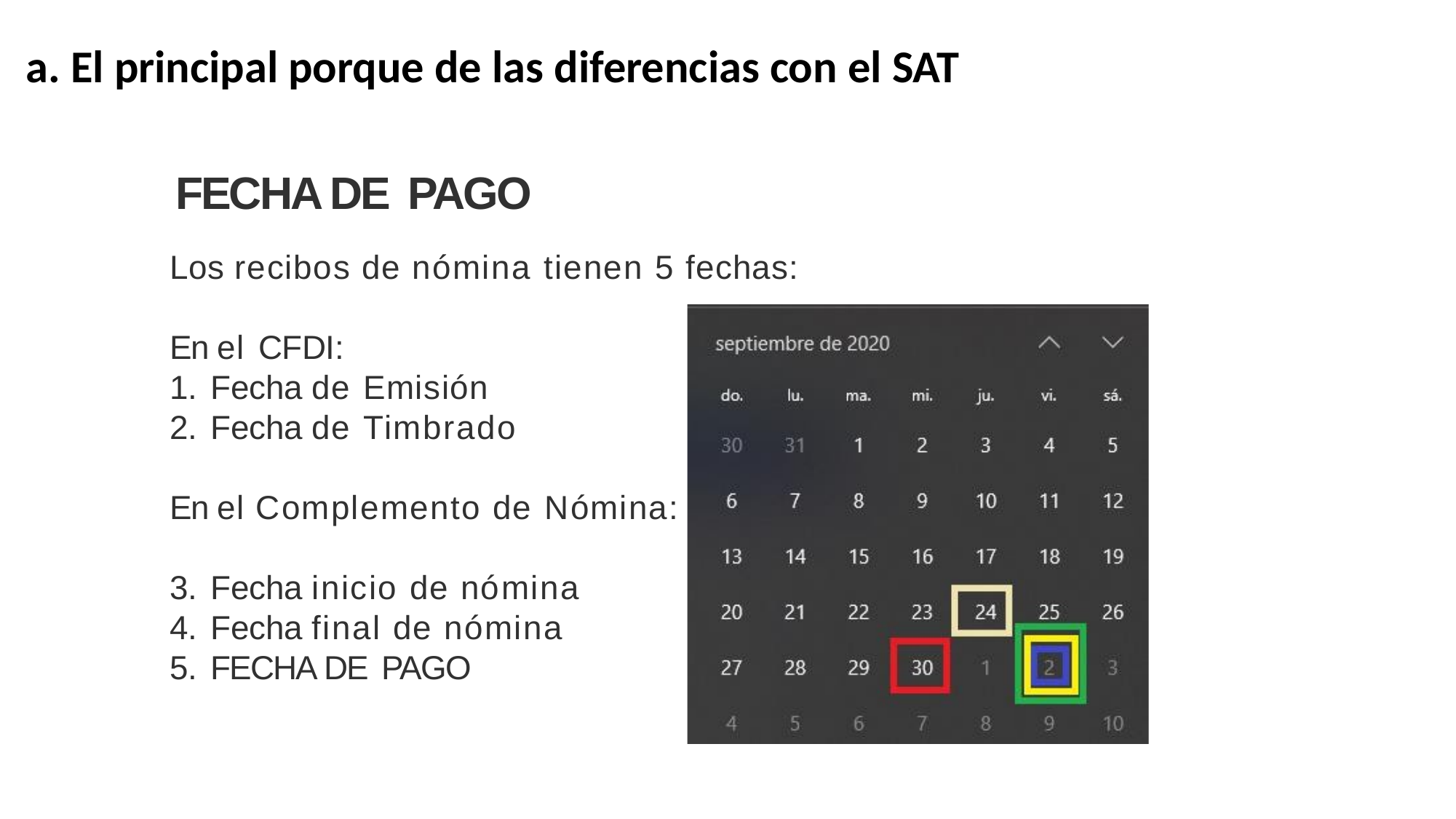

a. El principal porque de las diferencias con el SAT
FECHA DE PAGO
Los recibos de nómina tienen 5 fechas:
En el CFDI:
Fecha de Emisión
Fecha de Timbrado
En el Complemento de Nómina:
Fecha inicio de nómina
Fecha final de nómina
FECHA DE PAGO